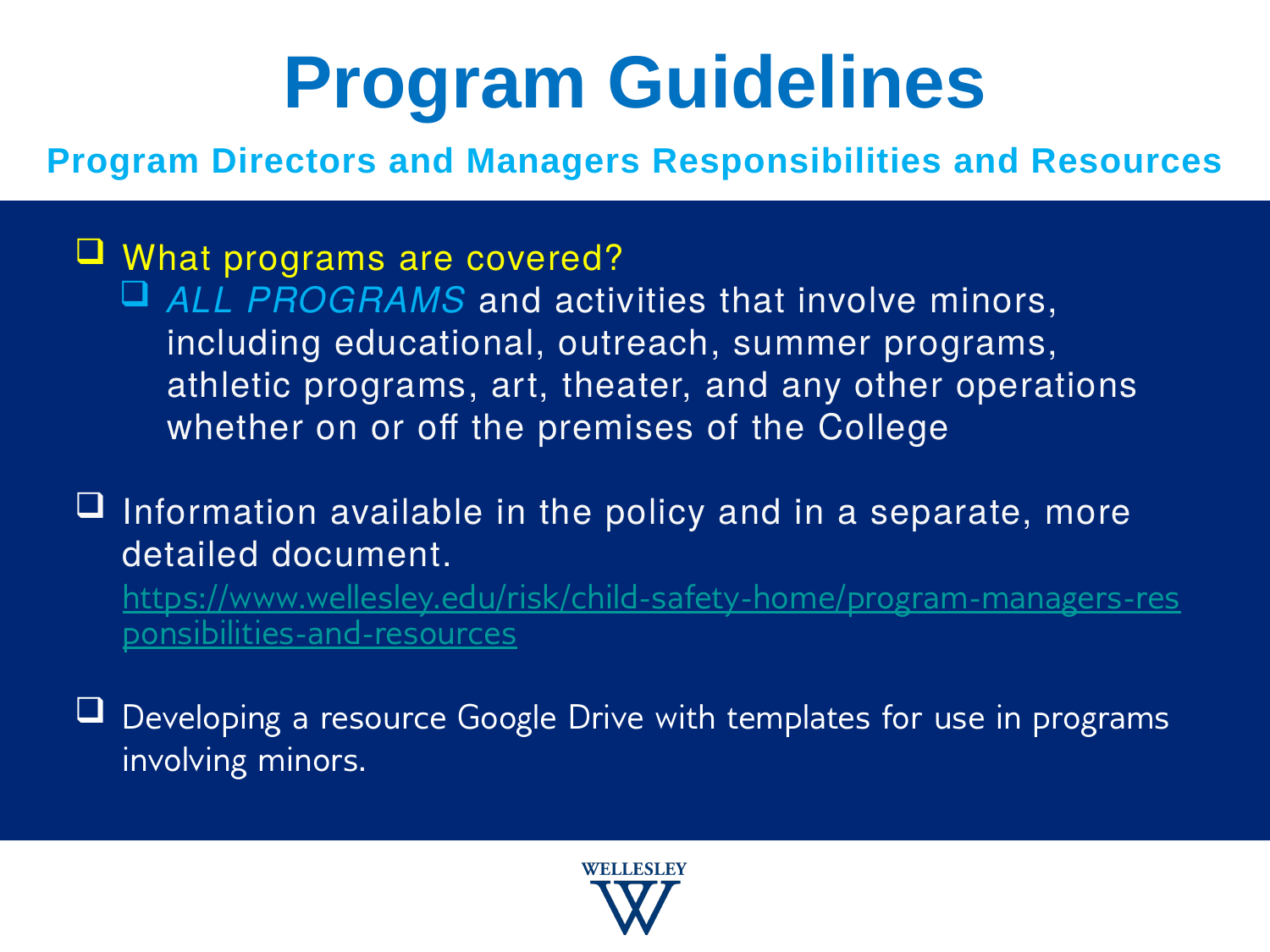

Program Guidelines
# Program Directors and Managers Responsibilities and Resources

What programs are covered?
ALL PROGRAMS and activities that involve minors, including educational, outreach, summer programs, athletic programs, art, theater, and any other operations whether on or off the premises of the College

Information available in the policy and in a separate, more detailed document. https://www.wellesley.edu/risk/child-safety-home/program-managers-responsibilities-and-resources

Developing a resource Google Drive with templates for use in programs involving minors.